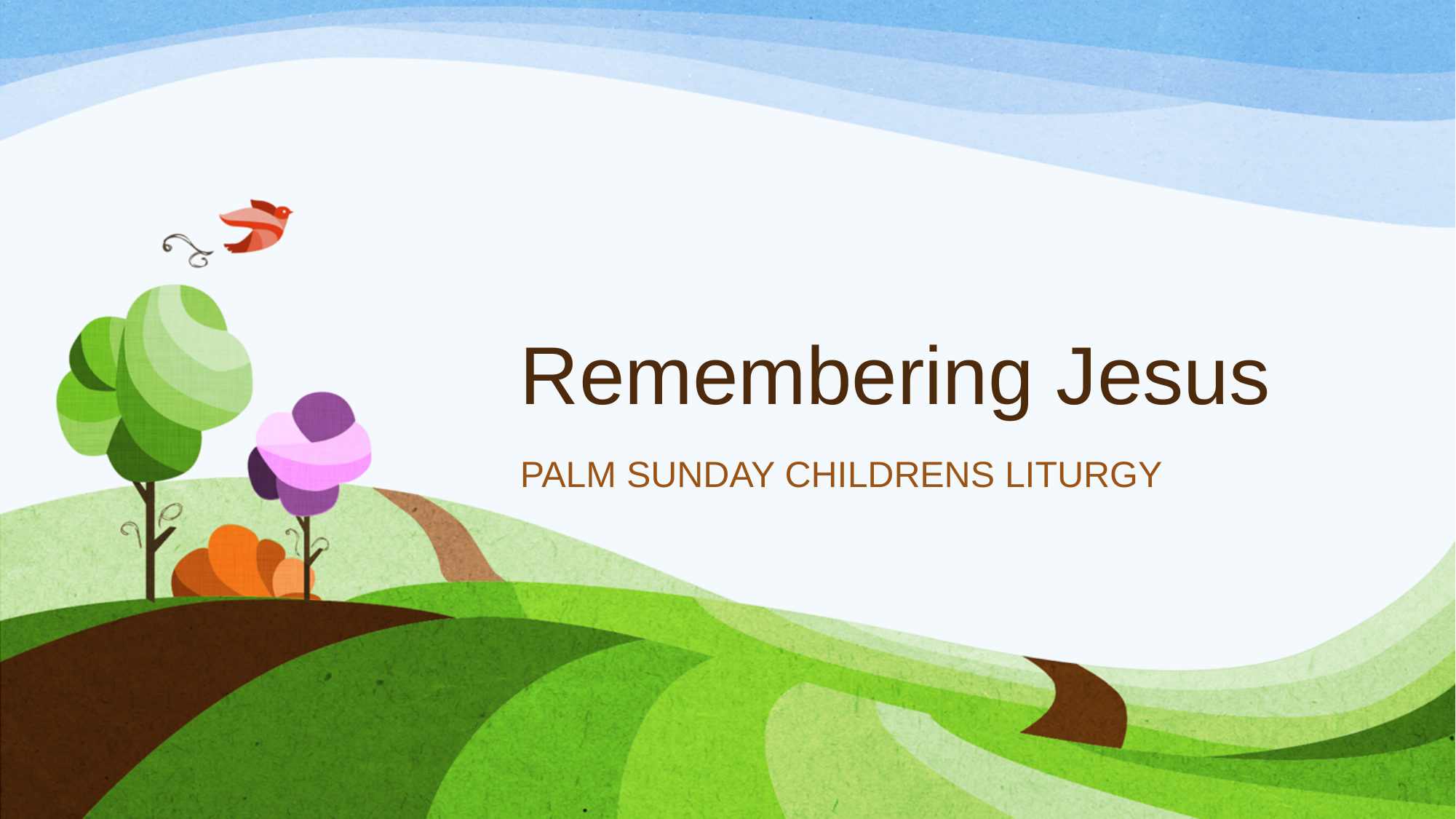

# Remembering Jesus
PALM SUNDAY CHILDRENS LITURGY